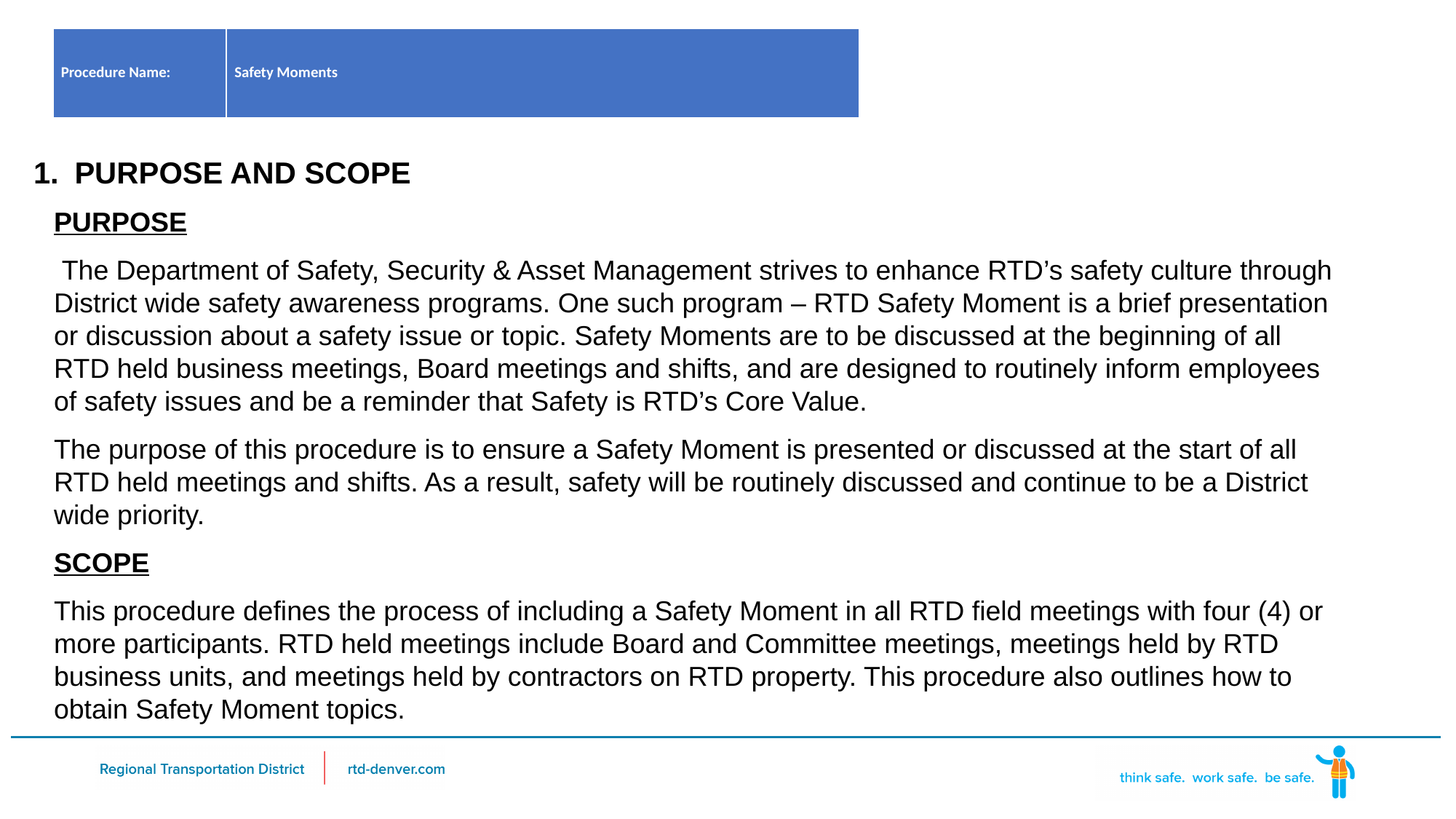

| Procedure Name: | Safety Moments |
| --- | --- |
PURPOSE AND SCOPE
PURPOSE
 The Department of Safety, Security & Asset Management strives to enhance RTD’s safety culture through District wide safety awareness programs. One such program – RTD Safety Moment is a brief presentation or discussion about a safety issue or topic. Safety Moments are to be discussed at the beginning of all RTD held business meetings, Board meetings and shifts, and are designed to routinely inform employees of safety issues and be a reminder that Safety is RTD’s Core Value.
The purpose of this procedure is to ensure a Safety Moment is presented or discussed at the start of all RTD held meetings and shifts. As a result, safety will be routinely discussed and continue to be a District wide priority.
SCOPE
This procedure defines the process of including a Safety Moment in all RTD field meetings with four (4) or more participants. RTD held meetings include Board and Committee meetings, meetings held by RTD business units, and meetings held by contractors on RTD property. This procedure also outlines how to obtain Safety Moment topics.